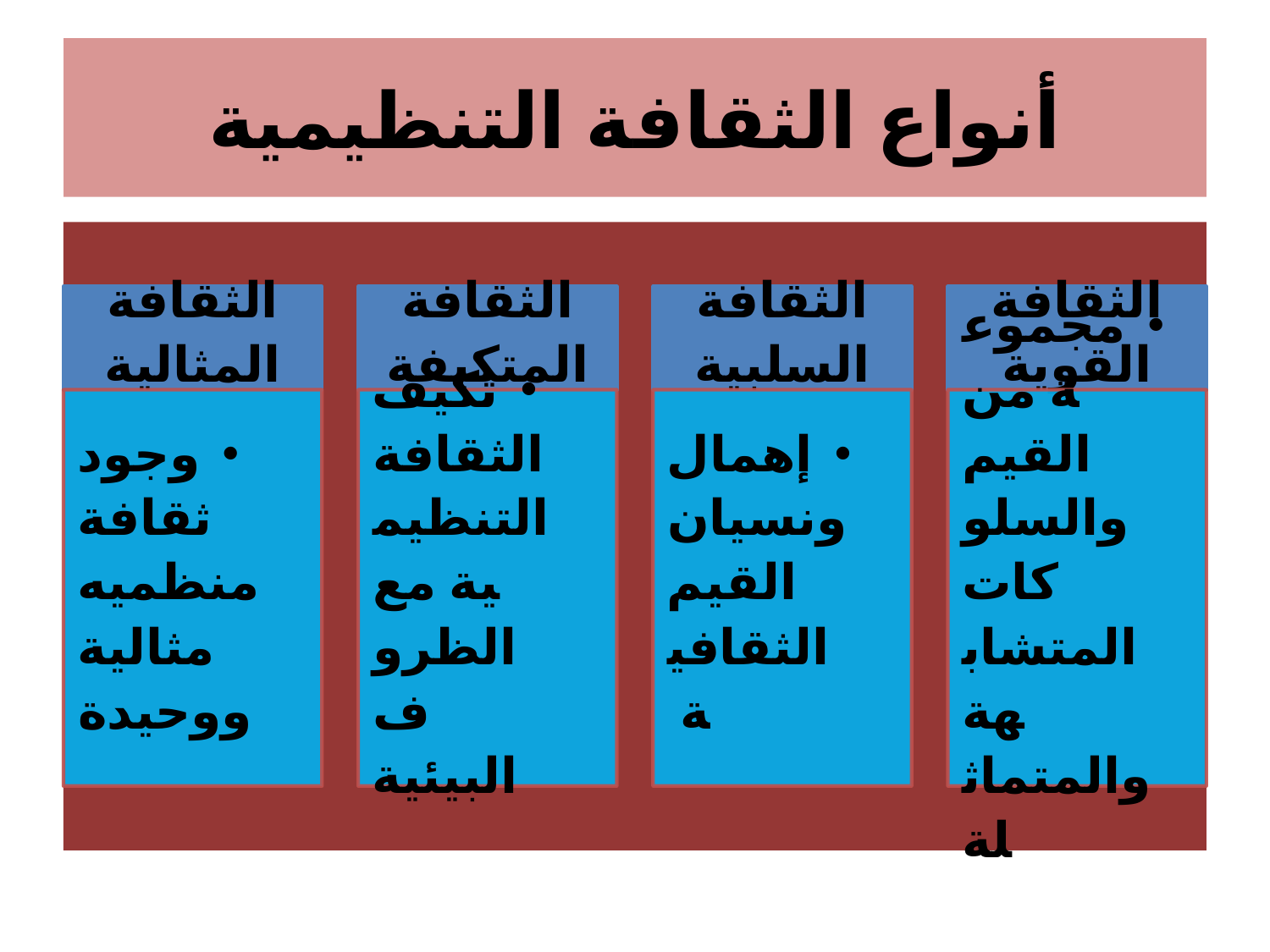

# أنواع الثقافة التنظيمية
الثقافة السلبية
الثقافة المثالية
إهمال ونسيان القيم الثقافية
تكيف الثقافة التنظيمية مع الظروف البيئية
الثقافة المتكيفة
وجود ثقافة منظميه مثالية ووحيدة